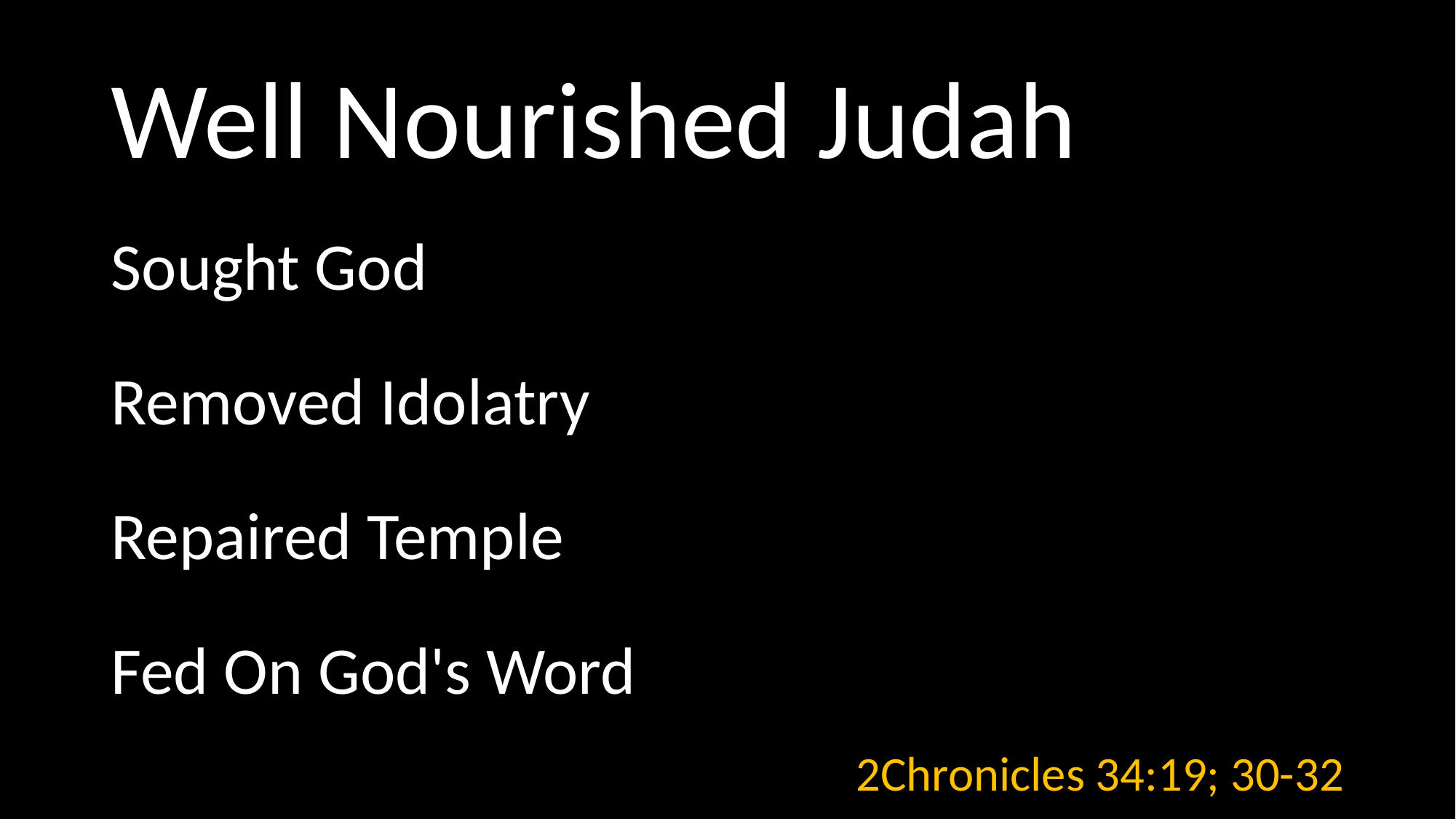

# Well Nourished Judah
2Chronicles 34:19; 30-32
Sought God
Removed Idolatry
Repaired Temple
Fed On God's Word